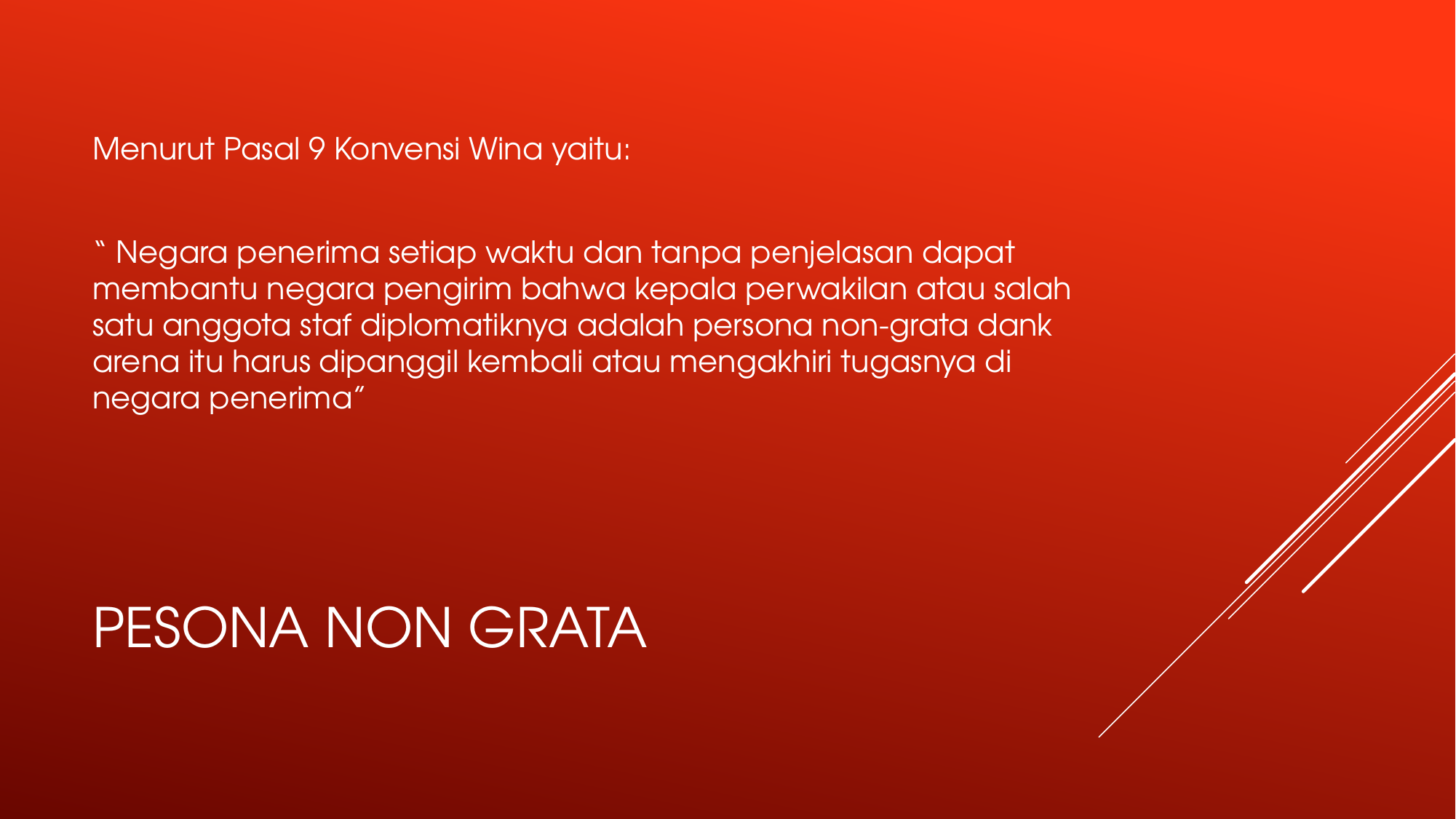

Menurut Pasal 9 Konvensi Wina yaitu:

“ Negara penerima setiap waktu dan tanpa penjelasan dapat membantu negara pengirim bahwa kepala perwakilan atau salah satu anggota staf diplomatiknya adalah persona non-grata dank arena itu harus dipanggil kembali atau mengakhiri tugasnya di negara penerima”

# PESONA NON GRATA